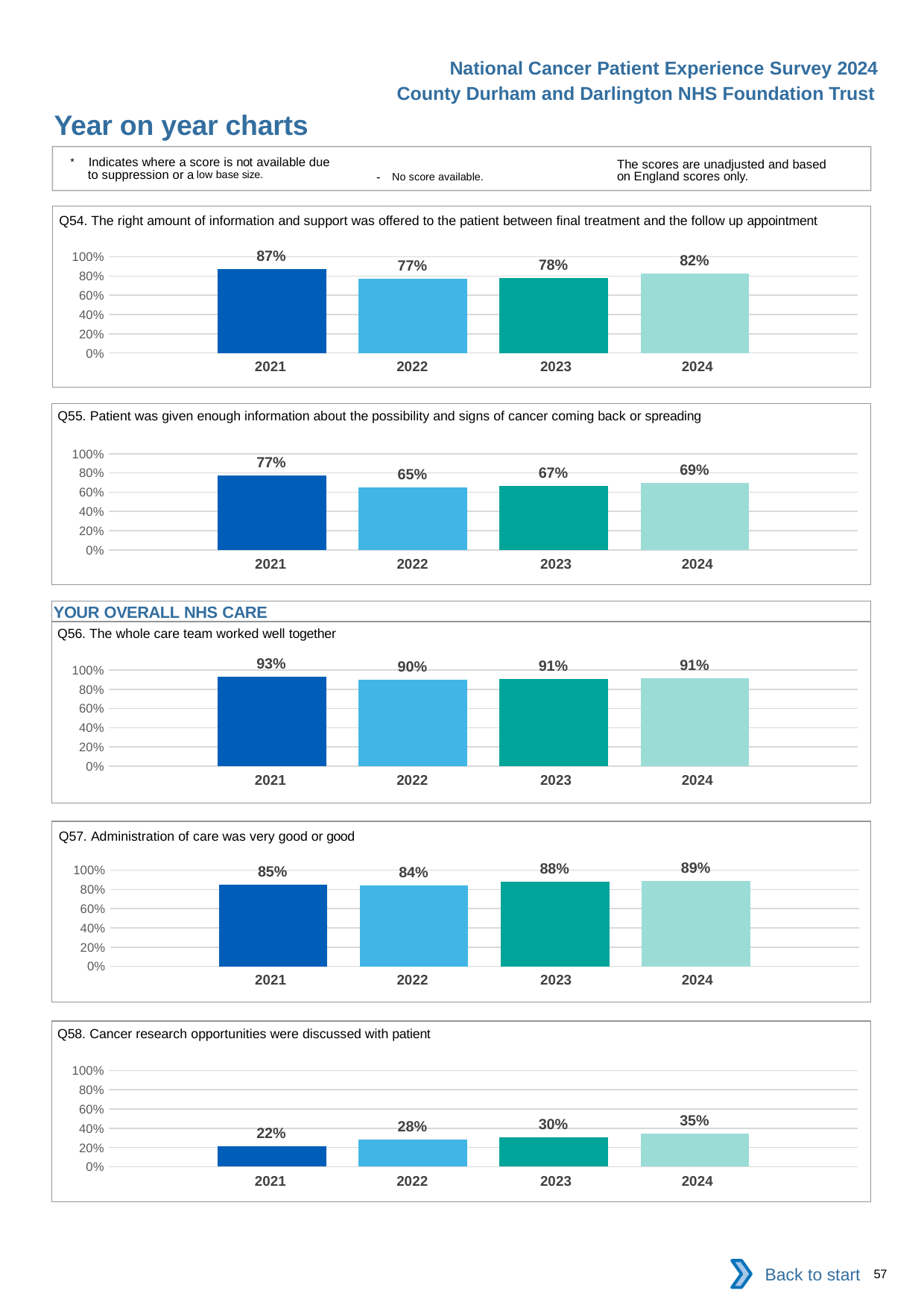

National Cancer Patient Experience Survey 2024
County Durham and Darlington NHS Foundation Trust
Year on year charts

*  Indicates where a score is not available due to suppression or a low base size.
The scores are unadjusted and based on England scores only.
- No score available.
Q54. The right amount of information and support was offered to the patient between final treatment and the follow up appointment

### Chart

| Category | 2021 | 2022 | 2023 | 2024 |
|---|---|---|---|---|
| Category 1 | 0.8735632 | 0.77 | 0.7797357 | 0.8246445 |
| 2021 | 2022 | 2023 | 2024 |
| --- | --- | --- | --- |
Q55. Patient was given enough information about the possibility and signs of cancer coming back or spreading

### Chart

| Category | 2021 | 2022 | 2023 | 2024 |
|---|---|---|---|---|
| Category 1 | 0.7745098 | 0.6496164 | 0.6680328 | 0.6924829 |
| 2021 | 2022 | 2023 | 2024 |
| --- | --- | --- | --- |
YOUR OVERALL NHS CARE
Q56. The whole care team worked well together

### Chart

| Category | 2021 | 2022 | 2023 | 2024 |
|---|---|---|---|---|
| Category 1 | 0.9262295 | 0.8982036 | 0.9087894 | 0.9136276 |
| 2021 | 2022 | 2023 | 2024 |
| --- | --- | --- | --- |
Q57. Administration of care was very good or good

### Chart

| Category | 2021 | 2022 | 2023 | 2024 |
|---|---|---|---|---|
| Category 1 | 0.848 | 0.8436293 | 0.878125 | 0.8907104 |
| 2021 | 2022 | 2023 | 2024 |
| --- | --- | --- | --- |
Q58. Cancer research opportunities were discussed with patient

### Chart

| Category | 2021 | 2022 | 2023 | 2024 |
|---|---|---|---|---|
| Category 1 | 0.2156863 | 0.2794118 | 0.3038348 | 0.3457627 |
| 2021 | 2022 | 2023 | 2024 |
| --- | --- | --- | --- |
Back to start

57